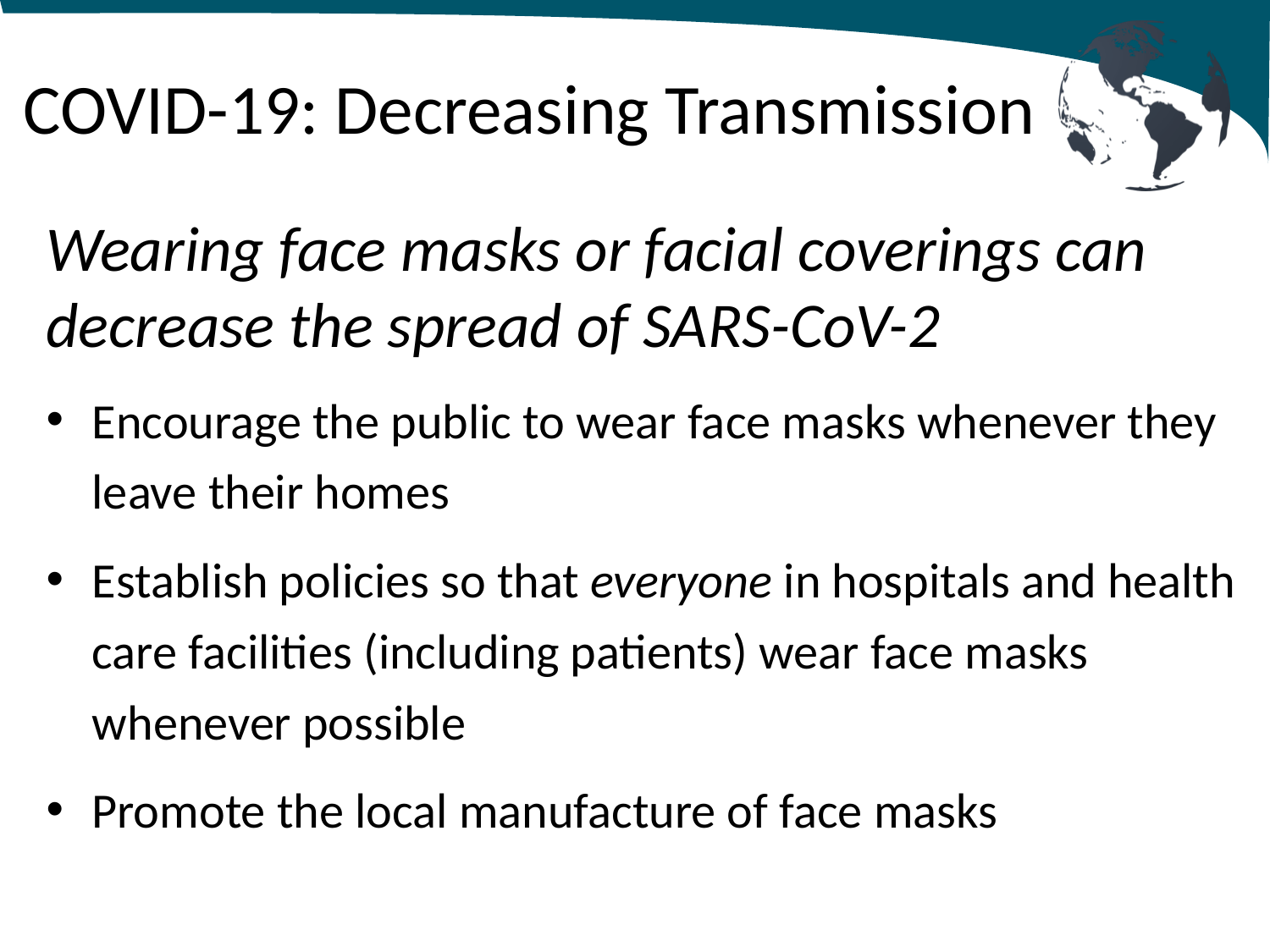

COVID-19: Decreasing Transmission
Wearing face masks or facial coverings can decrease the spread of SARS-CoV-2
Encourage the public to wear face masks whenever they leave their homes
Establish policies so that everyone in hospitals and health care facilities (including patients) wear face masks whenever possible
Promote the local manufacture of face masks